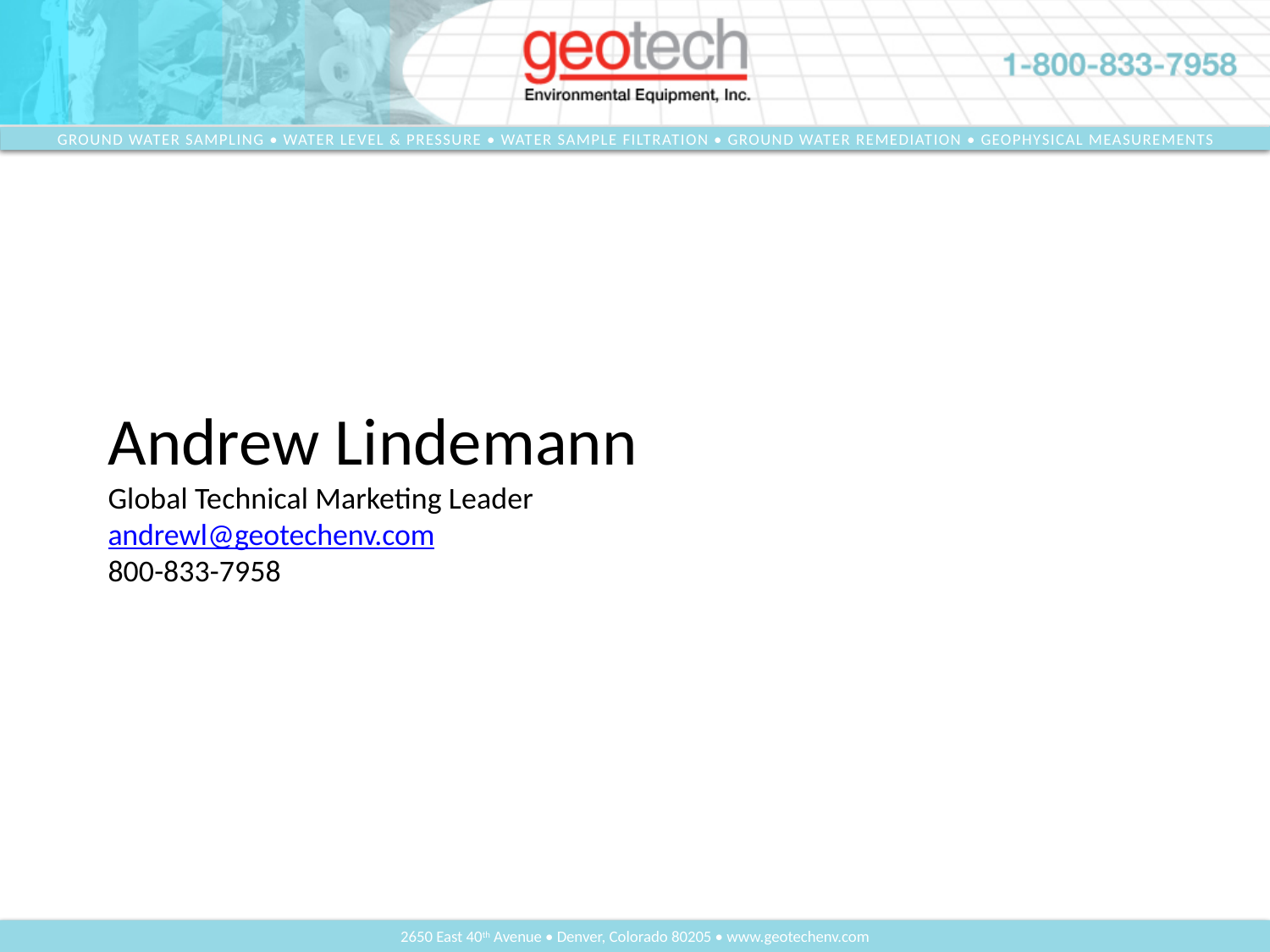

# Andrew Lindemann Global Technical Marketing Leader andrewl@geotechenv.com 800-833-7958